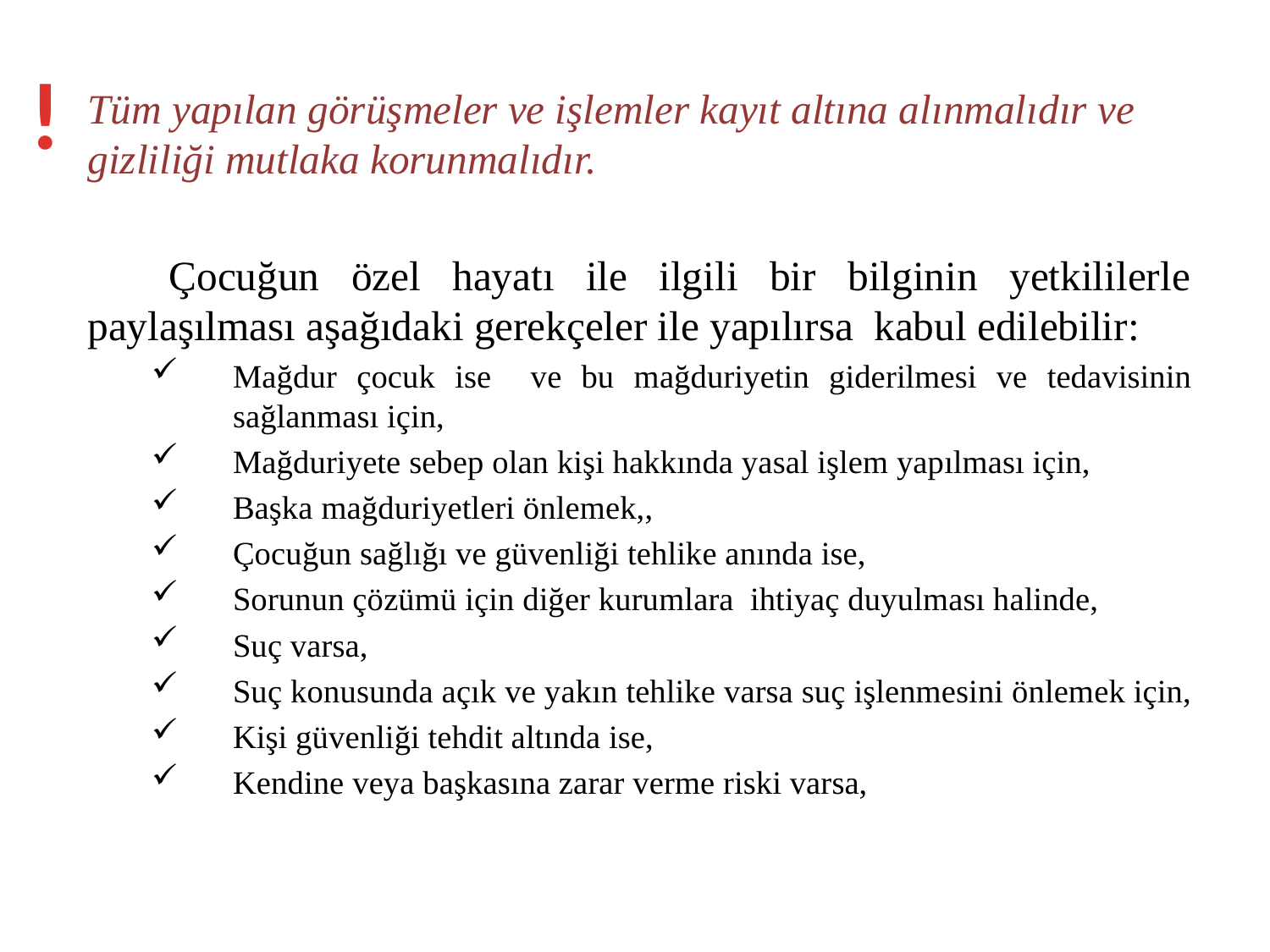

!
Tüm yapılan görüşmeler ve işlemler kayıt altına alınmalıdır ve gizliliği mutlaka korunmalıdır.

	Çocuğun özel hayatı ile ilgili bir bilginin yetkililerle paylaşılması aşağıdaki gerekçeler ile yapılırsa  kabul edilebilir:
Mağdur çocuk ise  ve bu mağduriyetin giderilmesi ve tedavisinin sağlanması için,
Mağduriyete sebep olan kişi hakkında yasal işlem yapılması için,
Başka mağduriyetleri önlemek,,
Çocuğun sağlığı ve güvenliği tehlike anında ise,
Sorunun çözümü için diğer kurumlara  ihtiyaç duyulması halinde,
Suç varsa,
Suç konusunda açık ve yakın tehlike varsa suç işlenmesini önlemek için,
Kişi güvenliği tehdit altında ise,
Kendine veya başkasına zarar verme riski varsa,